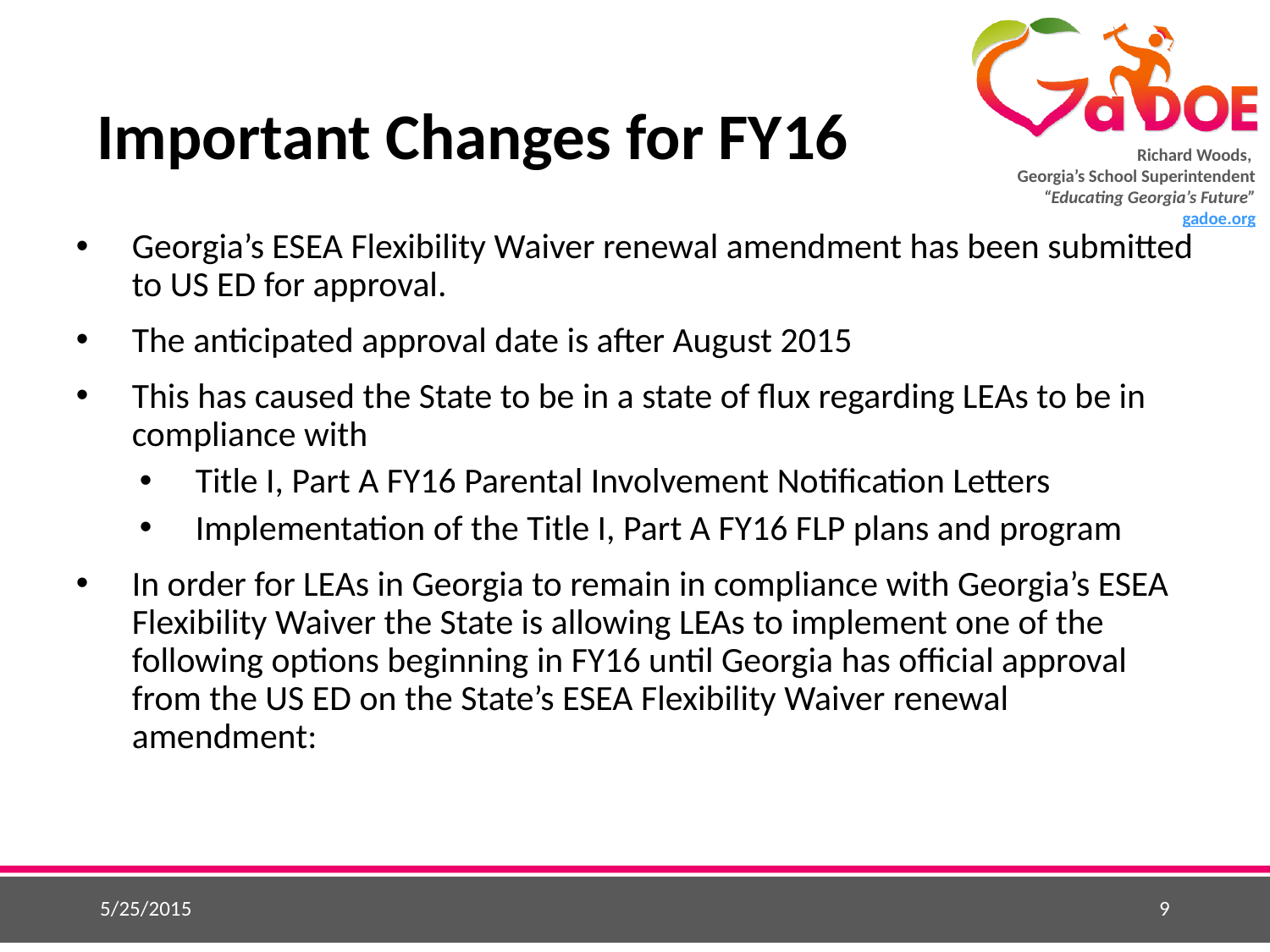

# Important Changes for FY16
Georgia’s ESEA Flexibility Waiver renewal amendment has been submitted to US ED for approval.
The anticipated approval date is after August 2015
This has caused the State to be in a state of flux regarding LEAs to be in compliance with
Title I, Part A FY16 Parental Involvement Notification Letters
Implementation of the Title I, Part A FY16 FLP plans and program
In order for LEAs in Georgia to remain in compliance with Georgia’s ESEA Flexibility Waiver the State is allowing LEAs to implement one of the following options beginning in FY16 until Georgia has official approval from the US ED on the State’s ESEA Flexibility Waiver renewal amendment:

5/25/2015
9